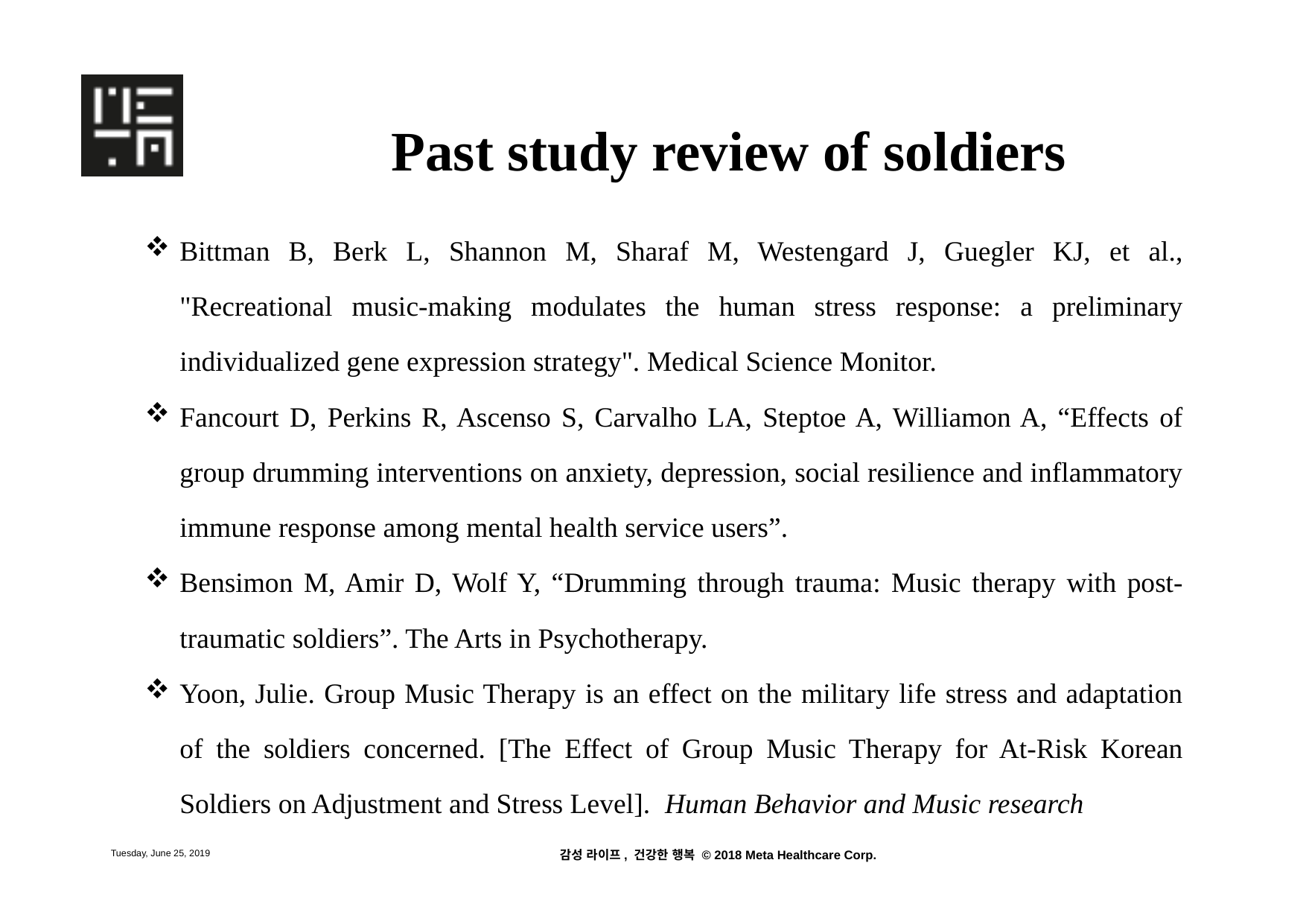

Past study review of soldiers
Bittman B, Berk L, Shannon M, Sharaf M, Westengard J, Guegler KJ, et al., "Recreational music-making modulates the human stress response: a preliminary individualized gene expression strategy". Medical Science Monitor.
Fancourt D, Perkins R, Ascenso S, Carvalho LA, Steptoe A, Williamon A, “Effects of group drumming interventions on anxiety, depression, social resilience and inflammatory immune response among mental health service users”.
Bensimon M, Amir D, Wolf Y, “Drumming through trauma: Music therapy with post-traumatic soldiers”. The Arts in Psychotherapy.
Yoon, Julie. Group Music Therapy is an effect on the military life stress and adaptation of the soldiers concerned. [The Effect of Group Music Therapy for At-Risk Korean Soldiers on Adjustment and Stress Level].  Human Behavior and Music research
Tuesday, June 25, 2019